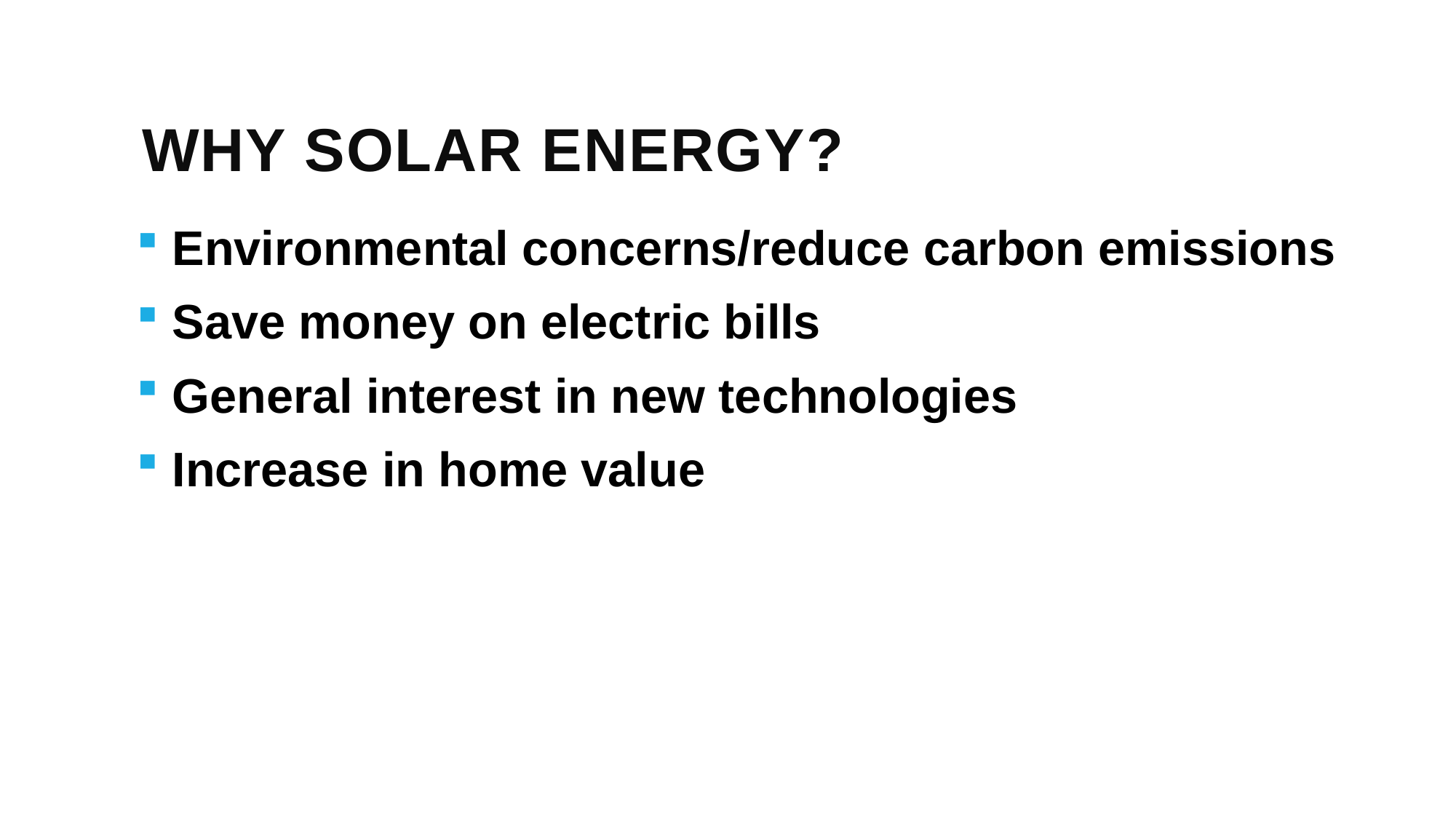

# Why solar energy?
 Environmental concerns/reduce carbon emissions
 Save money on electric bills
 General interest in new technologies
 Increase in home value